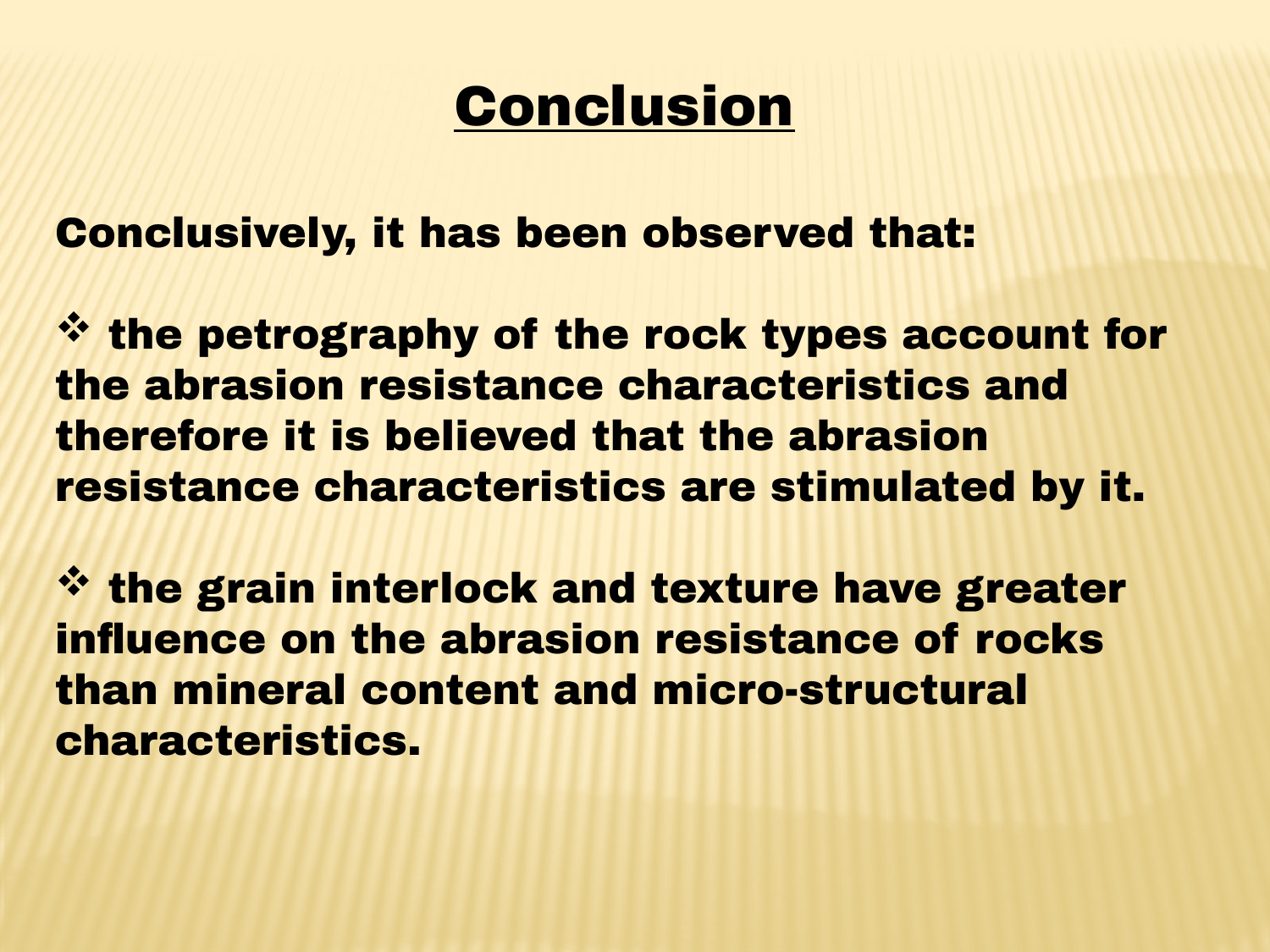

Conclusion

Conclusively, it has been observed that:

 the petrography of the rock types account for the abrasion resistance characteristics and therefore it is believed that the abrasion resistance characteristics are stimulated by it.

 the grain interlock and texture have greater influence on the abrasion resistance of rocks than mineral content and micro-structural characteristics.